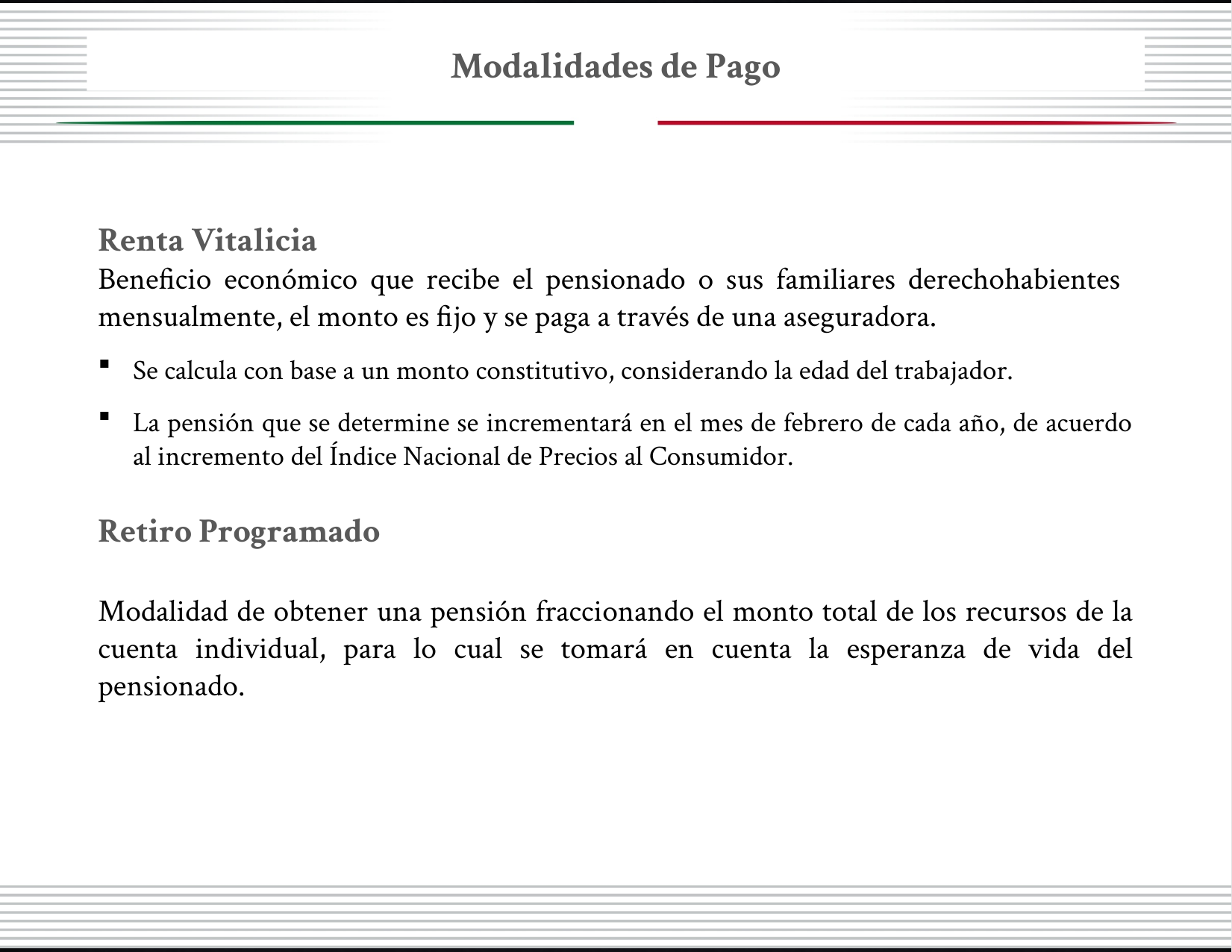

Modalidades de Pago
Subdirección de Pensiones
Renta Vitalicia
Beneficio económico que recibe el pensionado o sus familiares derechohabientes  mensualmente, el monto es fijo y se paga a través de una aseguradora.

Se calcula con base a un monto constitutivo, considerando la edad del trabajador.

La pensión que se determine se incrementará en el mes de febrero de cada año, de acuerdo al incremento del Índice Nacional de Precios al Consumidor.

Retiro Programado

Modalidad de obtener una pensión fraccionando el monto total de los recursos de la cuenta individual, para lo cual se tomará en cuenta la esperanza de vida del pensionado.